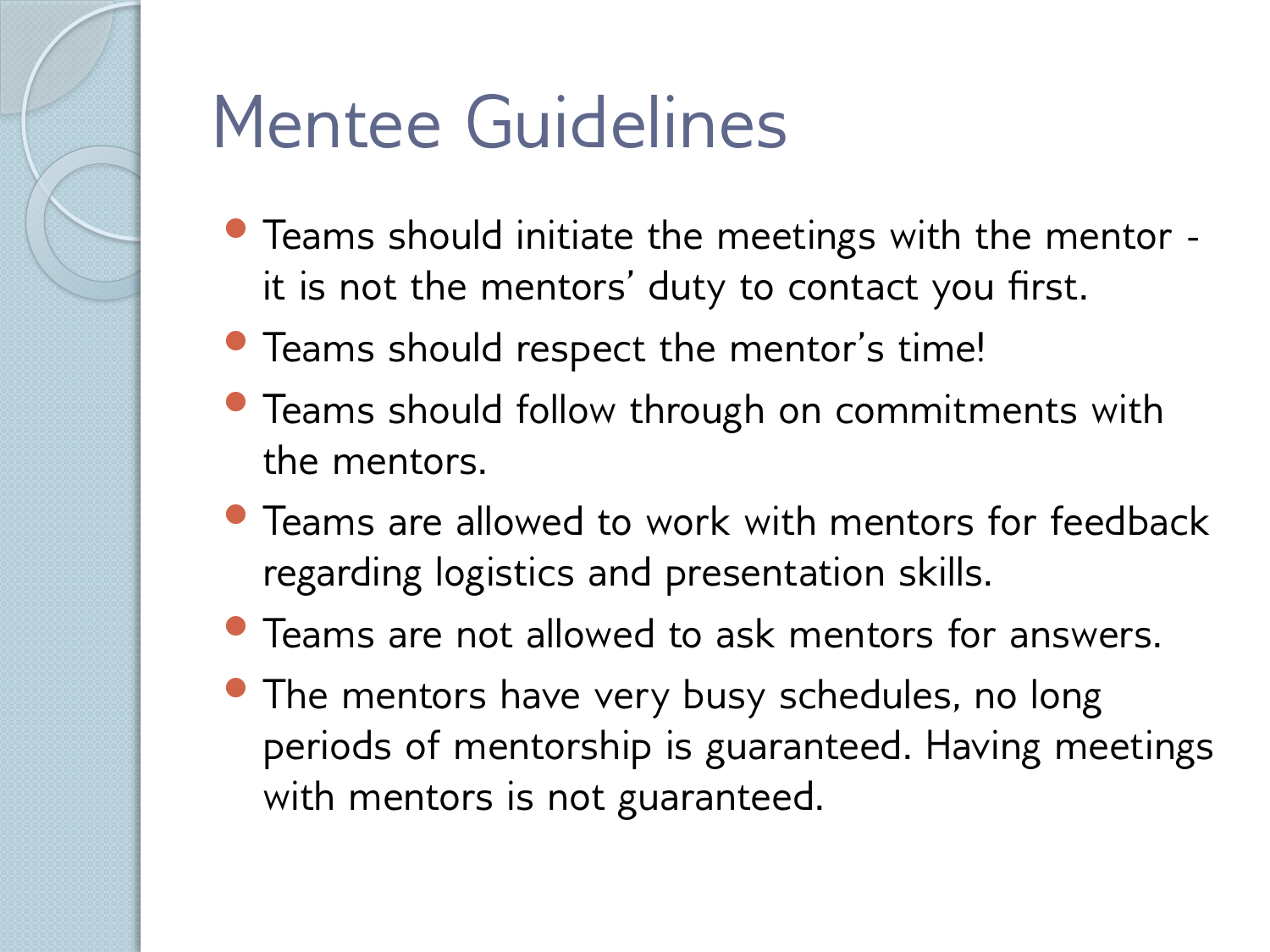

# Mentee Guidelines
Teams should initiate the meetings with the mentor - it is not the mentors’ duty to contact you first.
Teams should respect the mentor’s time!
Teams should follow through on commitments with the mentors.
Teams are allowed to work with mentors for feedback regarding logistics and presentation skills.
Teams are not allowed to ask mentors for answers.
The mentors have very busy schedules, no long periods of mentorship is guaranteed. Having meetings with mentors is not guaranteed.